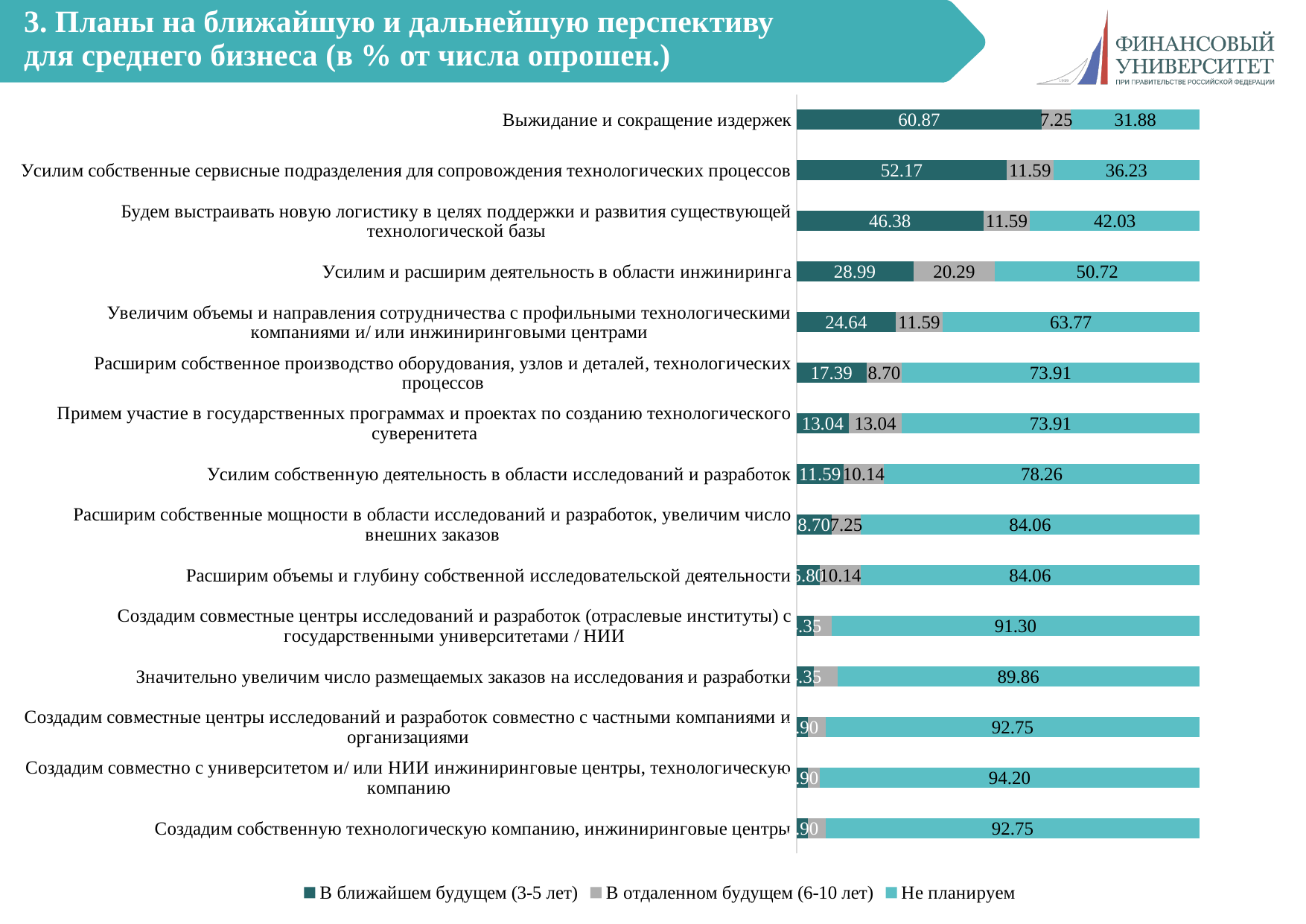

# 3. Планы на ближайшую и дальнейшую перспективу для среднего бизнеса (в % от числа опрошен.)

### Chart

| Category | В ближайшем будущем (3-5 лет) | В отдаленном будущем (6-10 лет) | Не планируем |
|---|---|---|---|
| Создадим собственную технологическую компанию, инжиниринговые центры | 2.898550724637681 | 4.3478260869565215 | 92.7536231884058 |
| Создадим совместно с университетом и/ или НИИ инжиниринговые центры, технологическую компанию | 2.898550724637681 | 2.898550724637681 | 94.20289855072464 |
| Создадим совместные центры исследований и разработок совместно с частными компаниями и организациями | 2.898550724637681 | 4.3478260869565215 | 92.7536231884058 |
| Значительно увеличим число размещаемых заказов на исследования и разработки | 4.3478260869565215 | 5.797101449275362 | 89.85507246376811 |
| Создадим совместные центры исследований и разработок (отраслевые институты) с государственными университетами / НИИ | 4.3478260869565215 | 4.3478260869565215 | 91.30434782608695 |
| Расширим объемы и глубину собственной исследовательской деятельности | 5.797101449275362 | 10.144927536231885 | 84.05797101449275 |
| Расширим собственные мощности в области исследований и разработок, увеличим число внешних заказов | 8.695652173913043 | 7.246376811594203 | 84.05797101449275 |
| Усилим собственную деятельность в области исследований и разработок | 11.594202898550725 | 10.144927536231885 | 78.26086956521739 |
| Примем участие в государственных программах и проектах по созданию технологического суверенитета | 13.043478260869565 | 13.043478260869565 | 73.91304347826086 |
| Расширим собственное производство оборудования, узлов и деталей, технологических процессов | 17.391304347826086 | 8.695652173913043 | 73.91304347826086 |
| Увеличим объемы и направления сотрудничества с профильными технологическими компаниями и/ или инжиниринговыми центрами | 24.637681159420293 | 11.594202898550725 | 63.76811594202898 |
| Усилим и расширим деятельность в области инжиниринга | 28.985507246376812 | 20.28985507246377 | 50.72463768115942 |
| Будем выстраивать новую логистику в целях поддержки и развития существующей технологической базы | 46.3768115942029 | 11.594202898550725 | 42.028985507246375 |
| Усилим собственные сервисные подразделения для сопровождения технологических процессов | 52.17391304347826 | 11.594202898550725 | 36.231884057971016 |
| Выжидание и сокращение издержек | 60.86956521739131 | 7.246376811594203 | 31.88405797101449 |